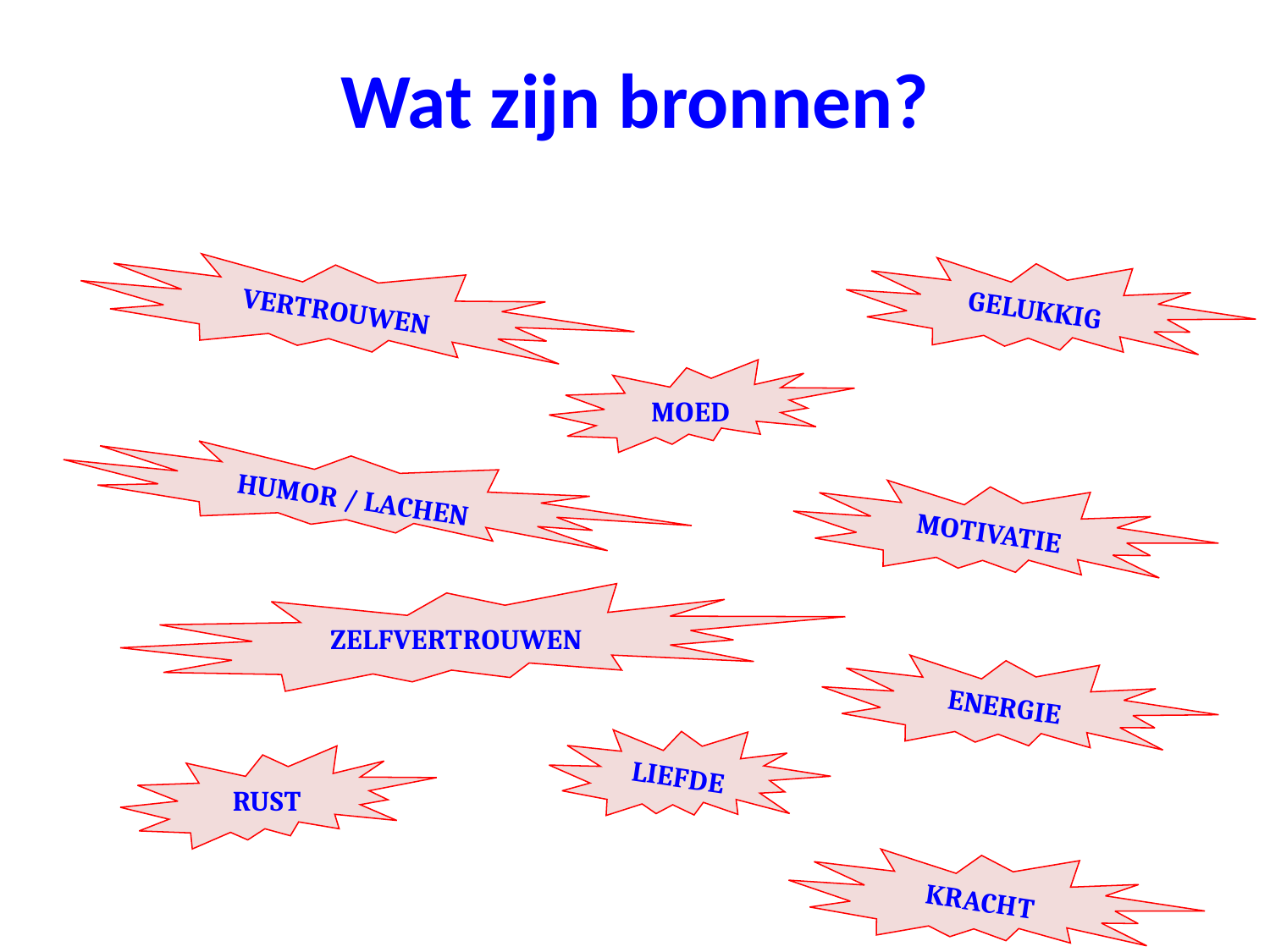

# Wat zijn bronnen?
GELUKKIG
VERTROUWEN
MOED
HUMOR / LACHEN
MOTIVATIE
ZELFVERTROUWEN
ENERGIE
LIEFDE
RUST
KRACHT